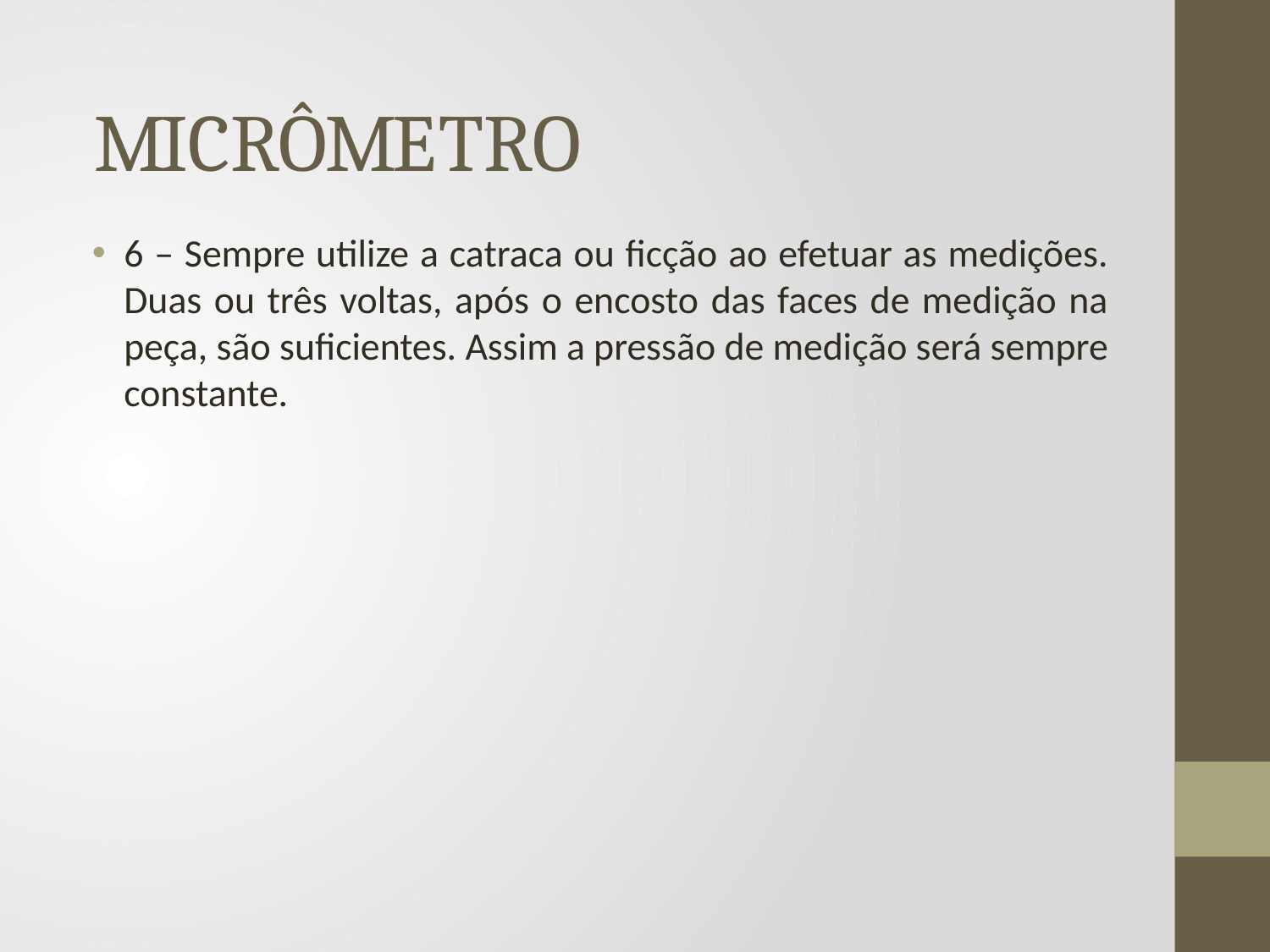

MICRÔMETRO
6 – Sempre utilize a catraca ou ficção ao efetuar as medições. Duas ou três voltas, após o encosto das faces de medição na peça, são suficientes. Assim a pressão de medição será sempre constante.